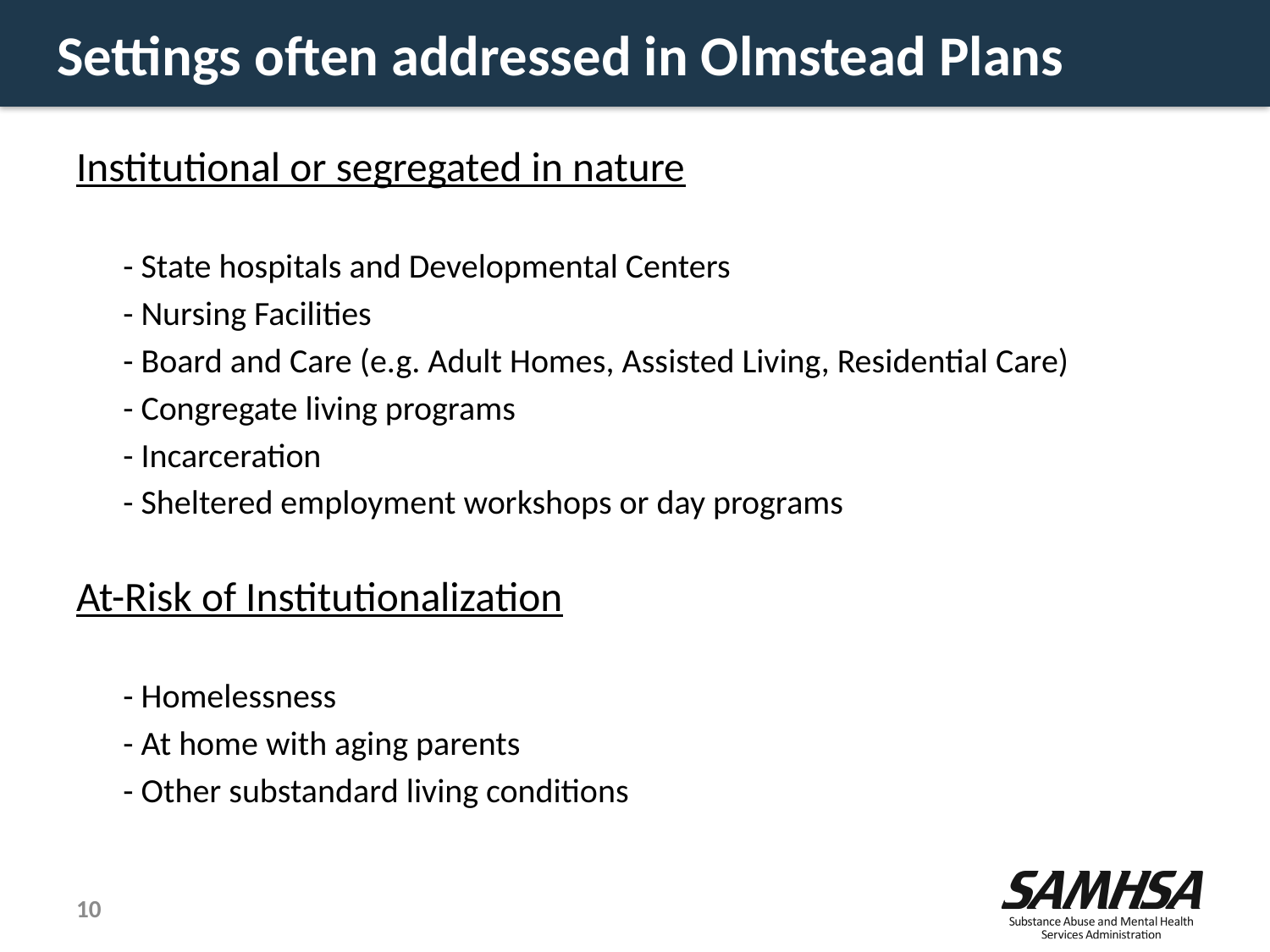

# Settings often addressed in Olmstead Plans
Institutional or segregated in nature

	- State hospitals and Developmental Centers
	- Nursing Facilities
	- Board and Care (e.g. Adult Homes, Assisted Living, Residential Care)
	- Congregate living programs
	- Incarceration
	- Sheltered employment workshops or day programs

At-Risk of Institutionalization

	- Homelessness
	- At home with aging parents
	- Other substandard living conditions

10